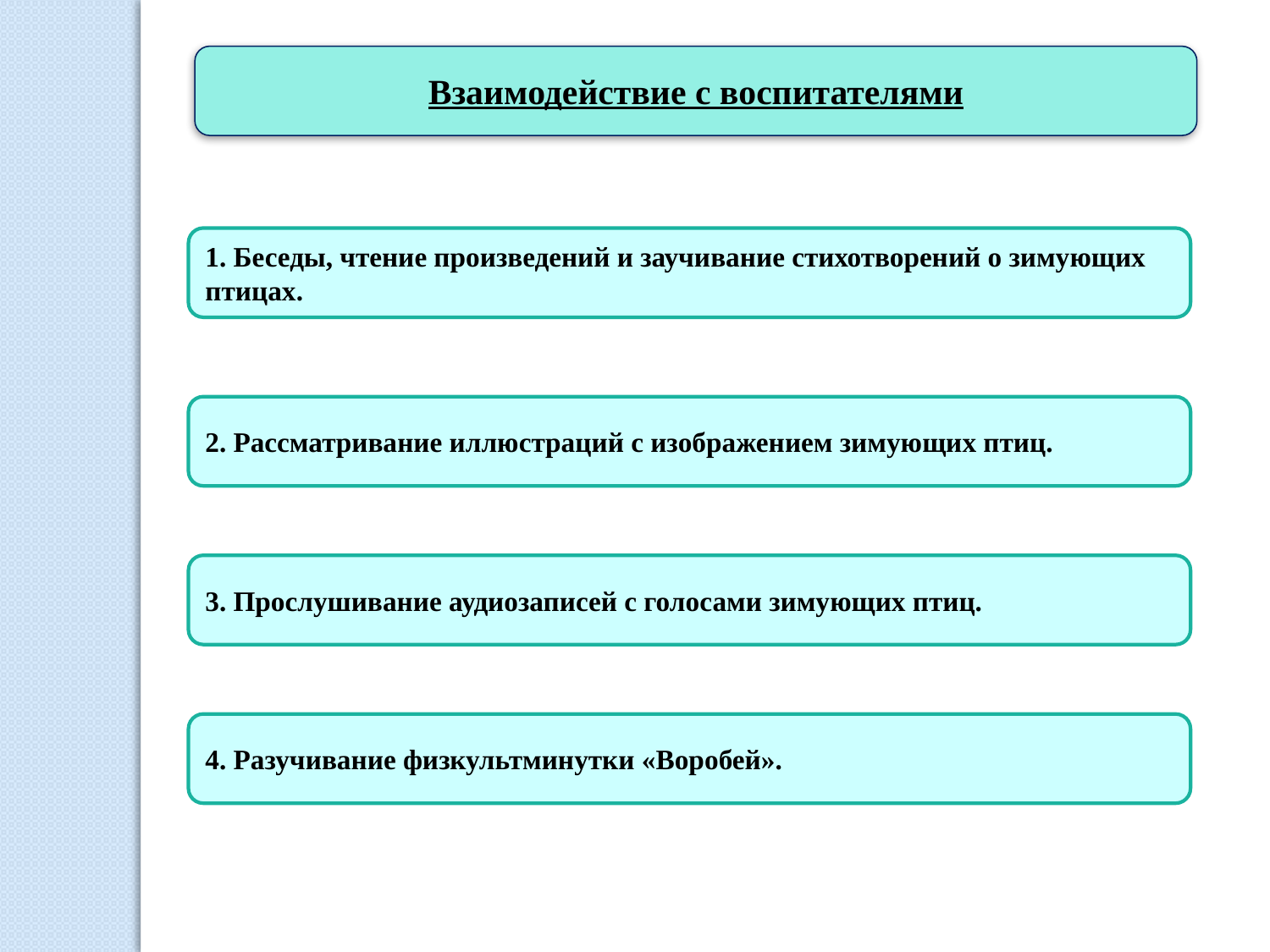

Взаимодействие с воспитателями
1. Беседы, чтение произведений и заучивание стихотворений о зимующих птицах.
2. Рассматривание иллюстраций с изображением зимующих птиц.
3. Прослушивание аудиозаписей с голосами зимующих птиц.
4. Разучивание физкультминутки «Воробей».